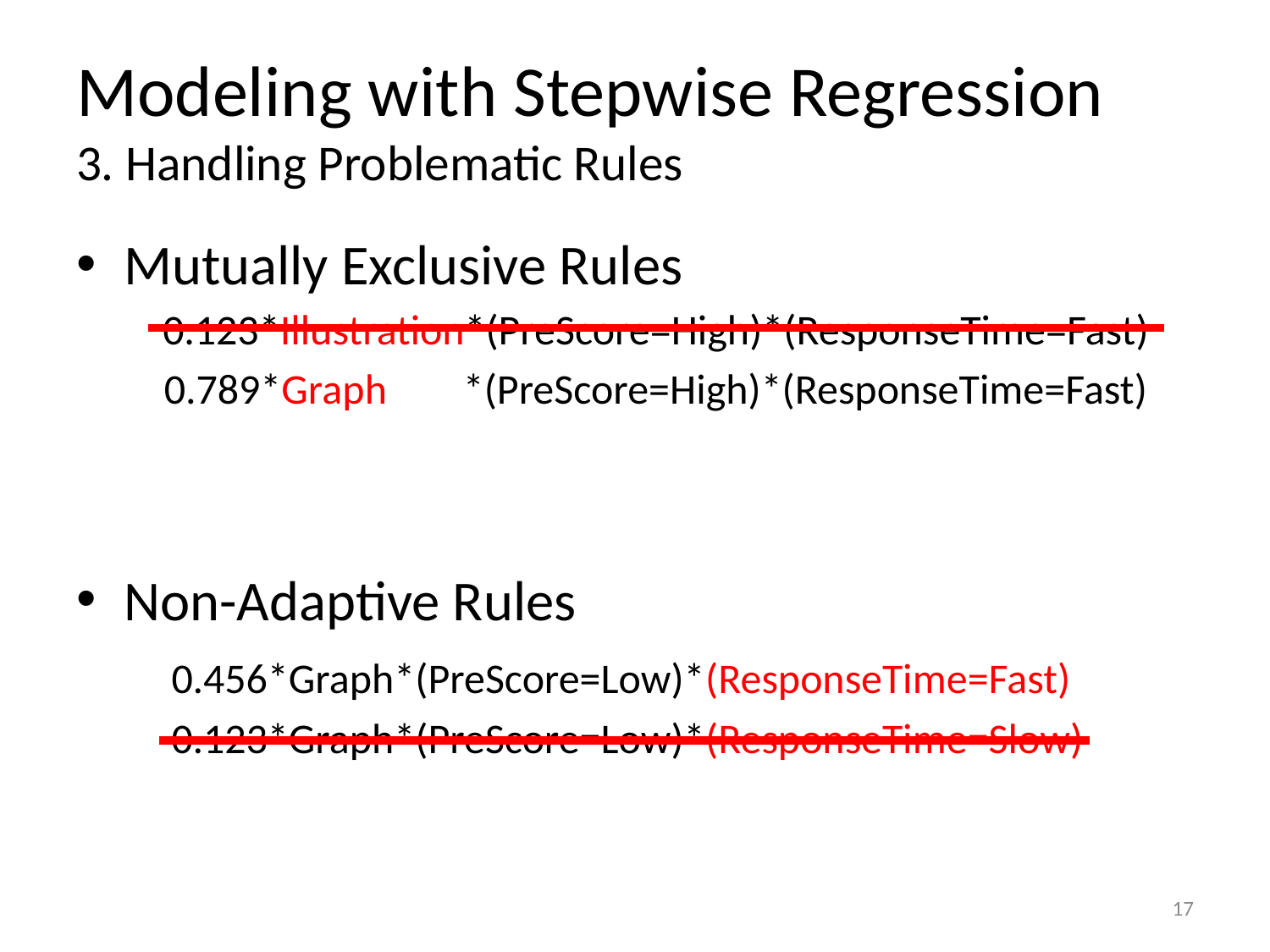

# Modeling with Stepwise Regression 3. Handling Problematic Rules
Mutually Exclusive Rules

Non-Adaptive Rules
0.123*Illustration*(PreScore=High)*(ResponseTime=Fast)
0.789*Graph        *(PreScore=High)*(ResponseTime=Fast)

0.456*Graph*(PreScore=Low)*(ResponseTime=Fast)
0.123*Graph*(PreScore=Low)*(ResponseTime=Slow)
17